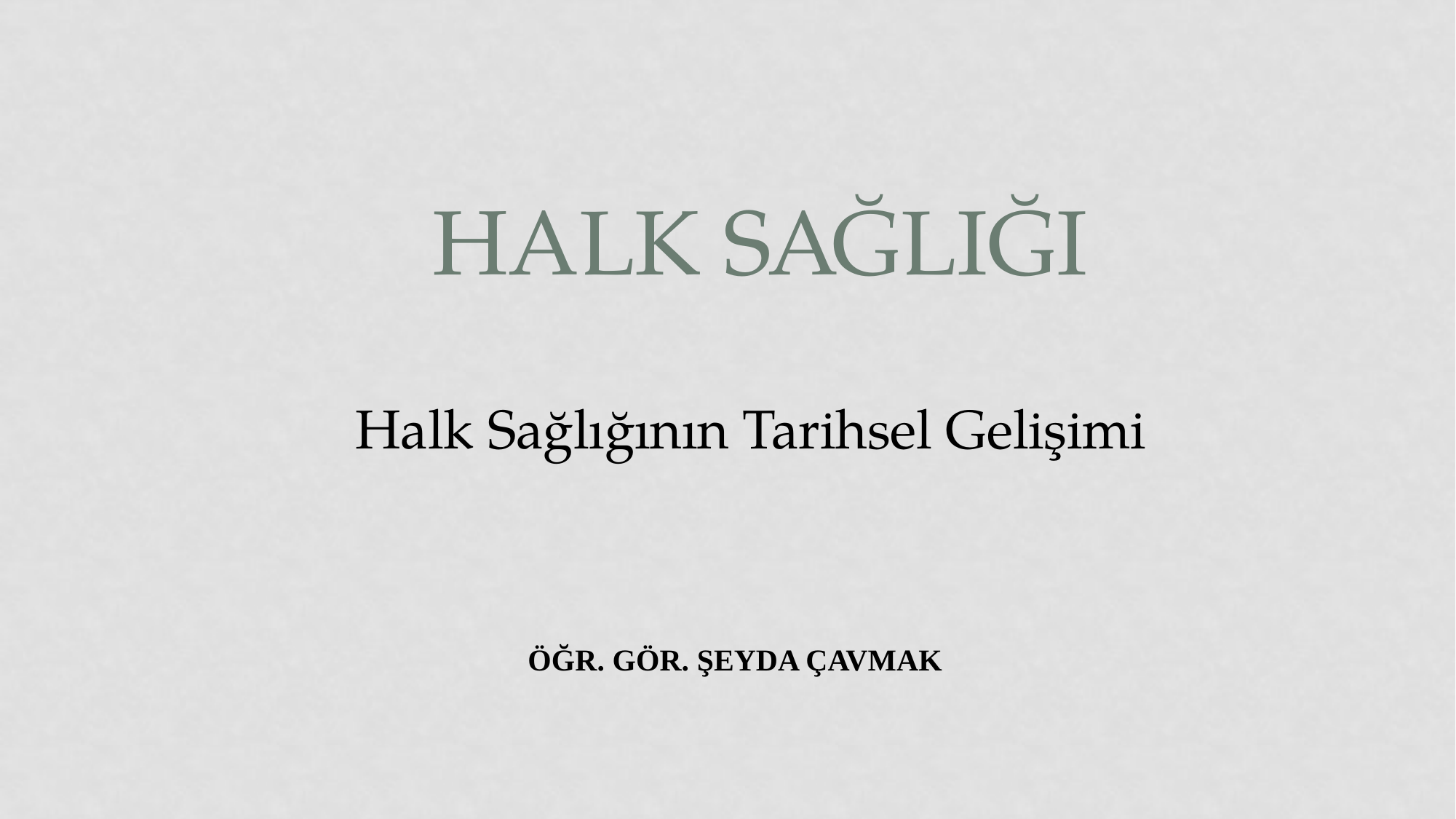

# HALK SAĞLIĞI
Halk Sağlığının Tarihsel Gelişimi
ÖĞR. GÖR. ŞEYDA ÇAVMAK